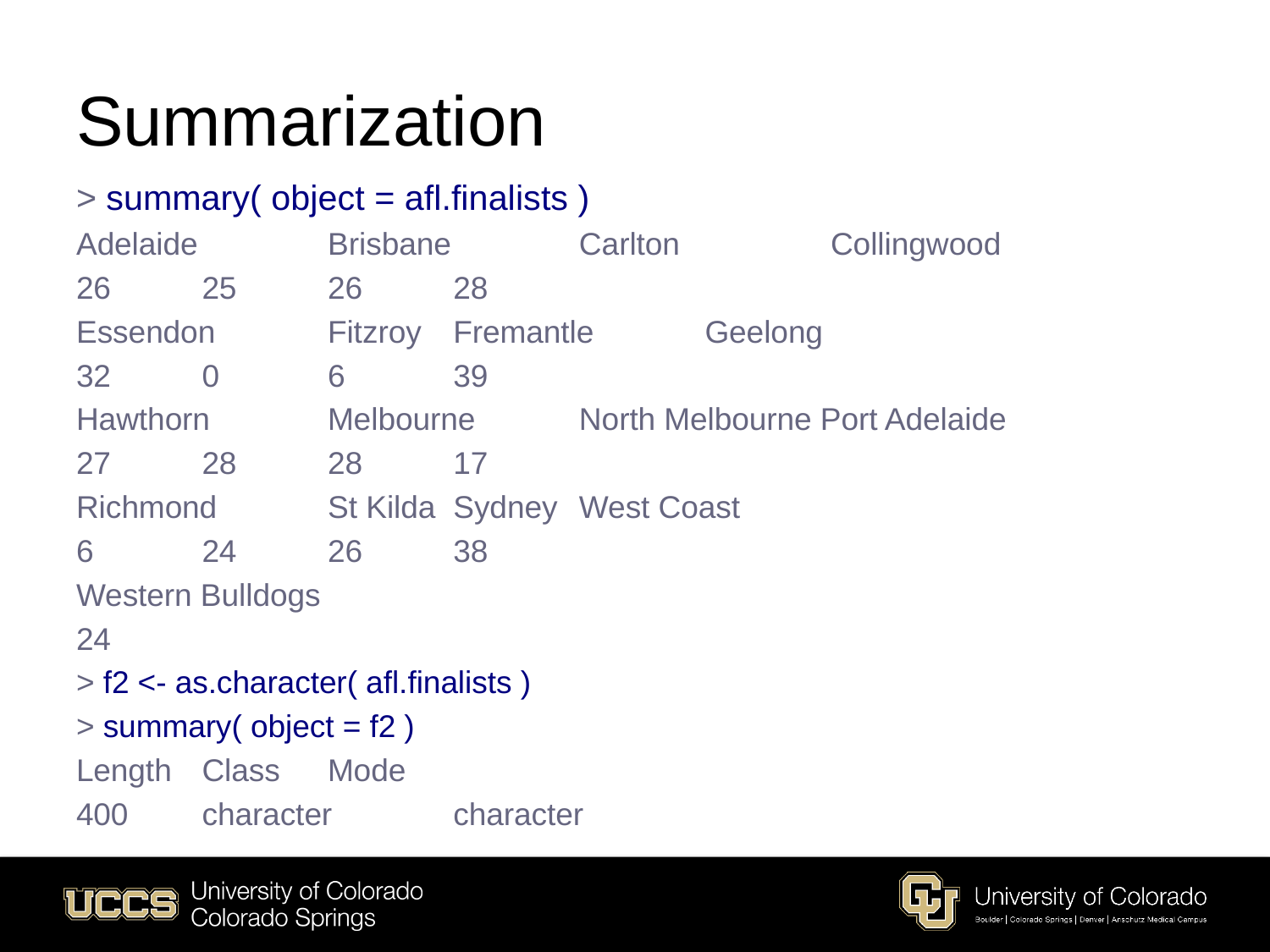

# Summarization
> summary( object = afl.finalists )
Adelaide 		Brisbane 		Carlton 		Collingwood
26 		25 		26 		28
Essendon 	Fitzroy 		Fremantle 	Geelong
32 		0 		6 		39
Hawthorn 	Melbourne 	North Melbourne Port Adelaide
27 		28 		28 		17
Richmond 	St Kilda 		Sydney 		West Coast
6 		24 		26 		38
Western Bulldogs
24
> f2 <- as.character( afl.finalists )
> summary( object = f2 )
Length 	Class 		Mode
400 	character 	character